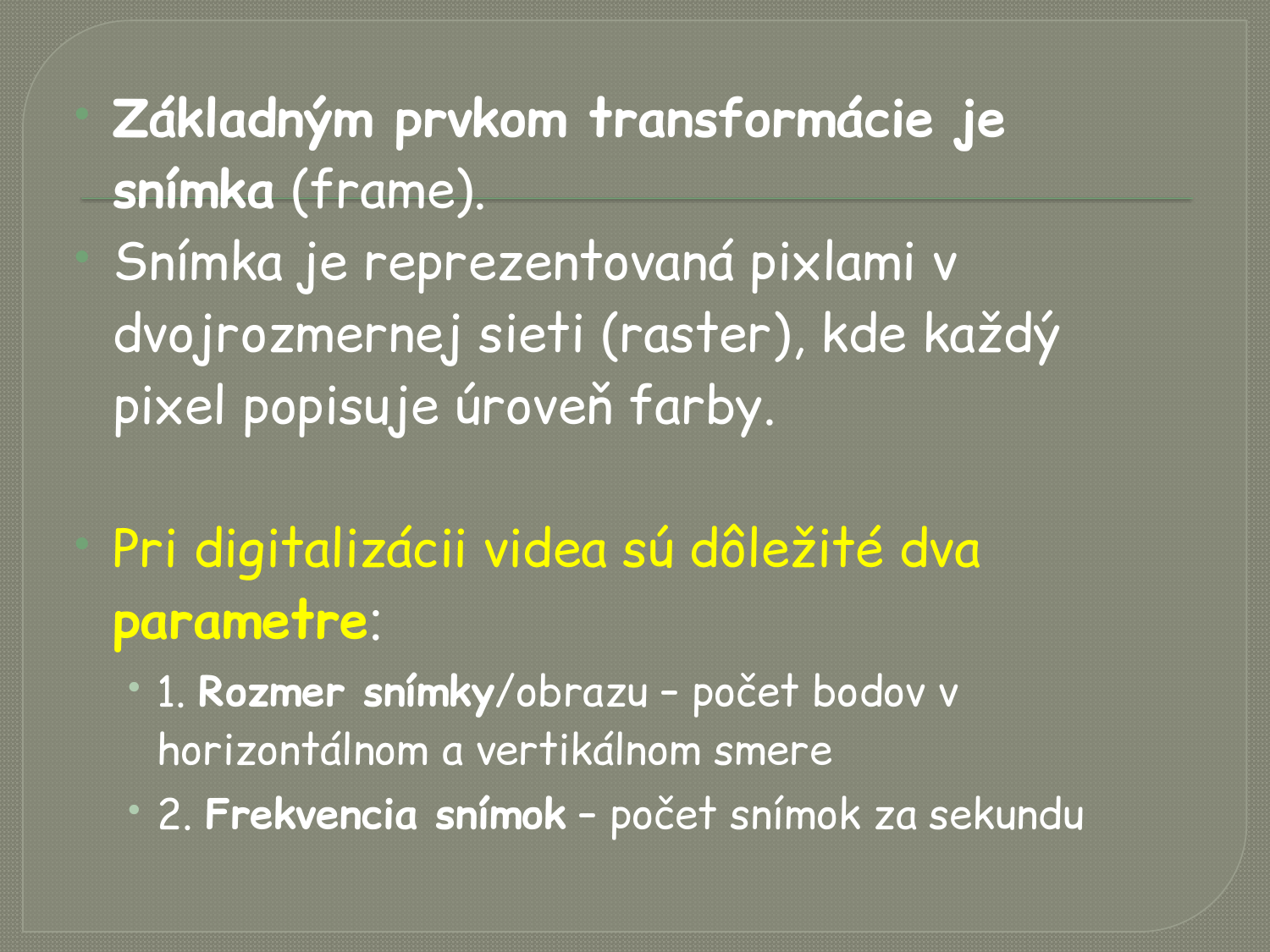

Základným prvkom transformácie je snímka (frame).
Snímka je reprezentovaná pixlami v dvojrozmernej sieti (raster), kde každý pixel popisuje úroveň farby.

Pri digitalizácii videa sú dôležité dva parametre:
1. Rozmer snímky/obrazu – počet bodov v horizontálnom a vertikálnom smere
2. Frekvencia snímok – počet snímok za sekundu